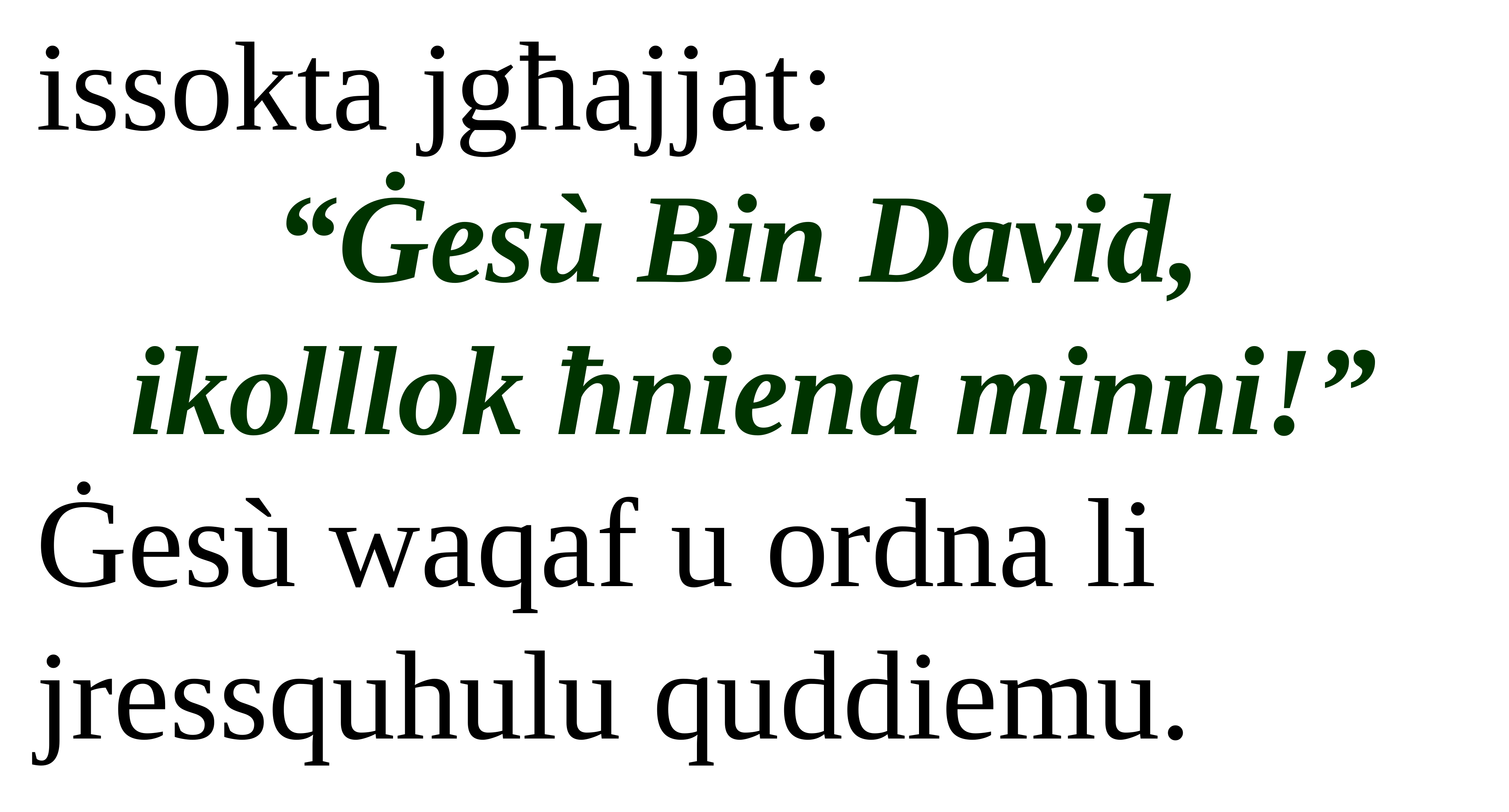

issokta jgħajjat:
“Ġesù Bin David,
ikolllok ħniena minni!”
Ġesù waqaf u ordna li jressquhulu quddiemu.